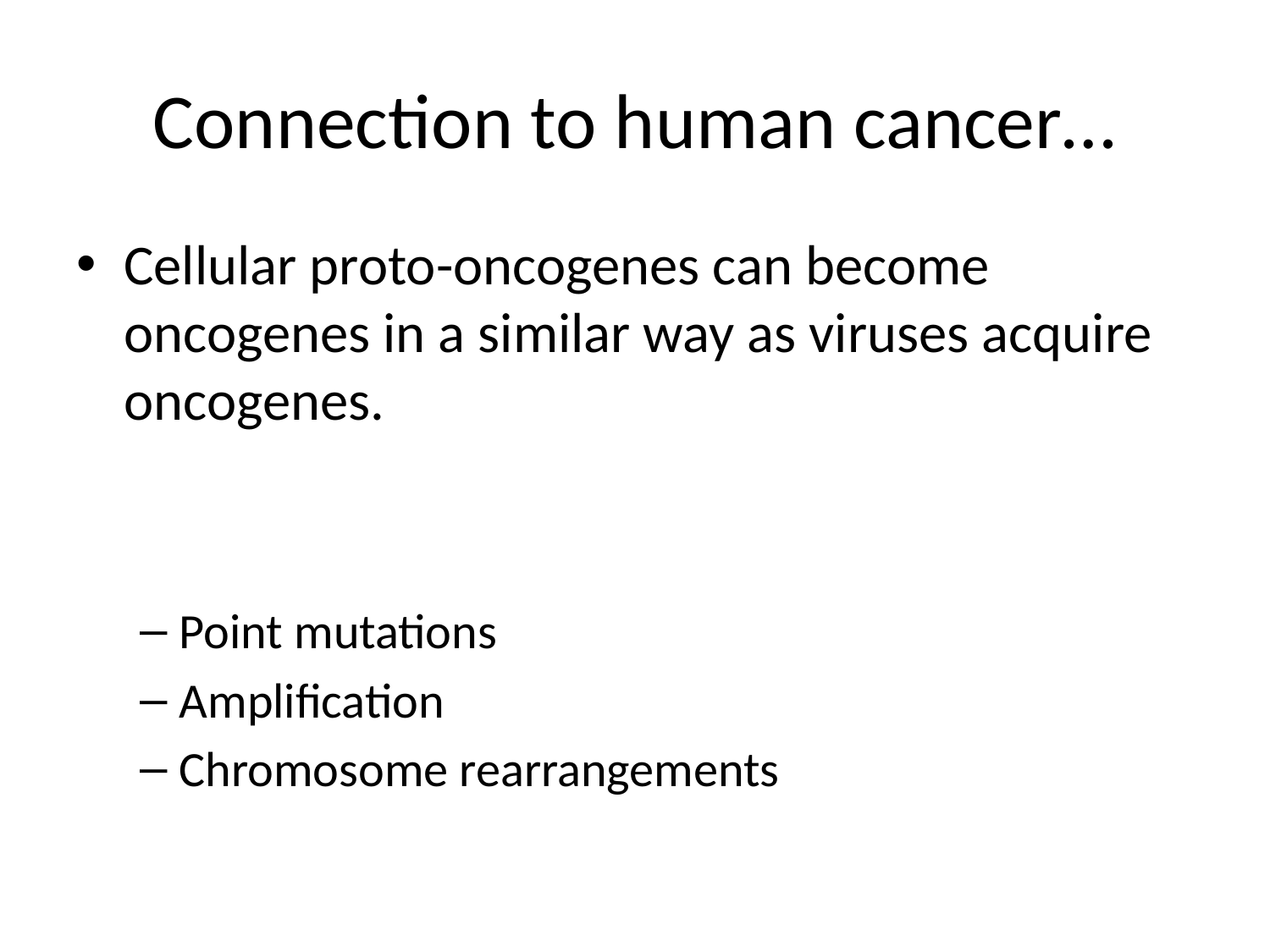

# Connection to human cancer…
Cellular proto-oncogenes can become oncogenes in a similar way as viruses acquire oncogenes.

Point mutations
Amplification
Chromosome rearrangements